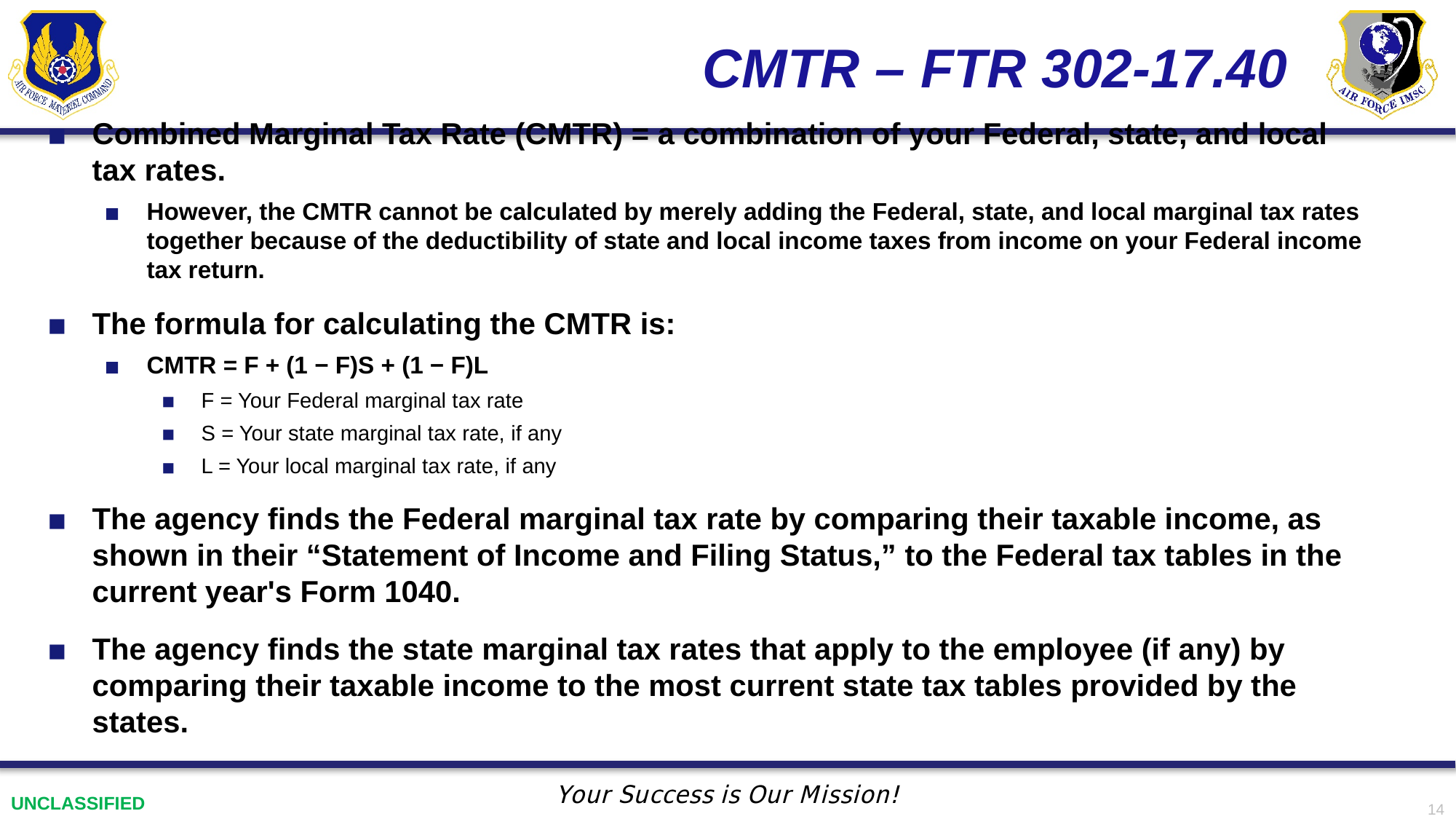

# CMTR – FTR 302-17.40
Combined Marginal Tax Rate (CMTR) = a combination of your Federal, state, and local tax rates.
However, the CMTR cannot be calculated by merely adding the Federal, state, and local marginal tax rates together because of the deductibility of state and local income taxes from income on your Federal income tax return.
The formula for calculating the CMTR is:
CMTR = F + (1 − F)S + (1 − F)L
F = Your Federal marginal tax rate
S = Your state marginal tax rate, if any
L = Your local marginal tax rate, if any
The agency finds the Federal marginal tax rate by comparing their taxable income, as shown in their “Statement of Income and Filing Status,” to the Federal tax tables in the current year's Form 1040.
The agency finds the state marginal tax rates that apply to the employee (if any) by comparing their taxable income to the most current state tax tables provided by the states.
14